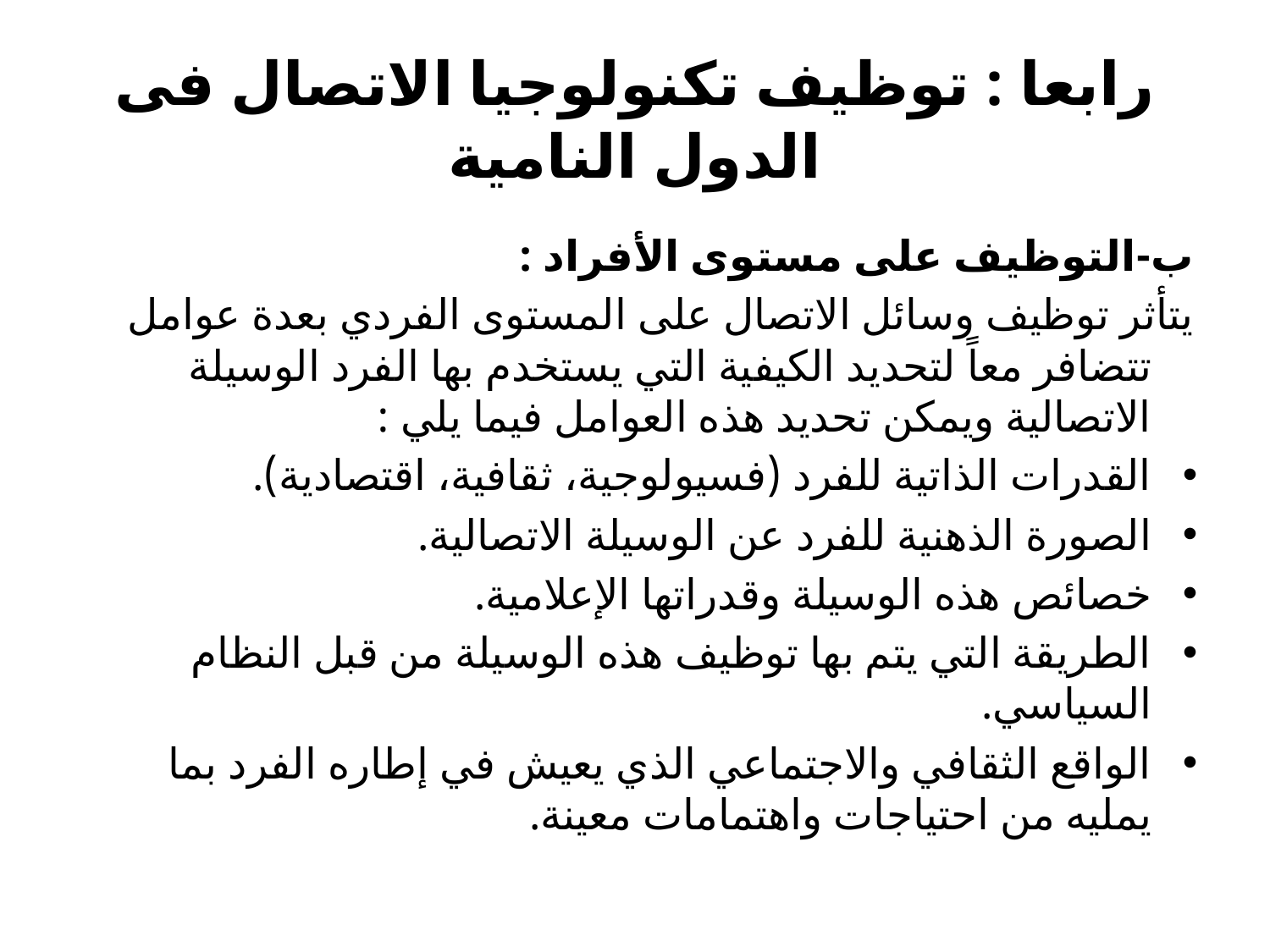

# رابعا : توظيف تكنولوجيا الاتصال فى الدول النامية
ب-التوظيف على مستوى الأفراد :
يتأثر توظيف وسائل الاتصال على المستوى الفردي بعدة عوامل تتضافر معاً لتحديد الكيفية التي يستخدم بها الفرد الوسيلة الاتصالية ويمكن تحديد هذه العوامل فيما يلي :
القدرات الذاتية للفرد (فسيولوجية، ثقافية، اقتصادية).
الصورة الذهنية للفرد عن الوسيلة الاتصالية.
خصائص هذه الوسيلة وقدراتها الإعلامية.
الطريقة التي يتم بها توظيف هذه الوسيلة من قبل النظام السياسي.
الواقع الثقافي والاجتماعي الذي يعيش في إطاره الفرد بما يمليه من احتياجات واهتمامات معينة.